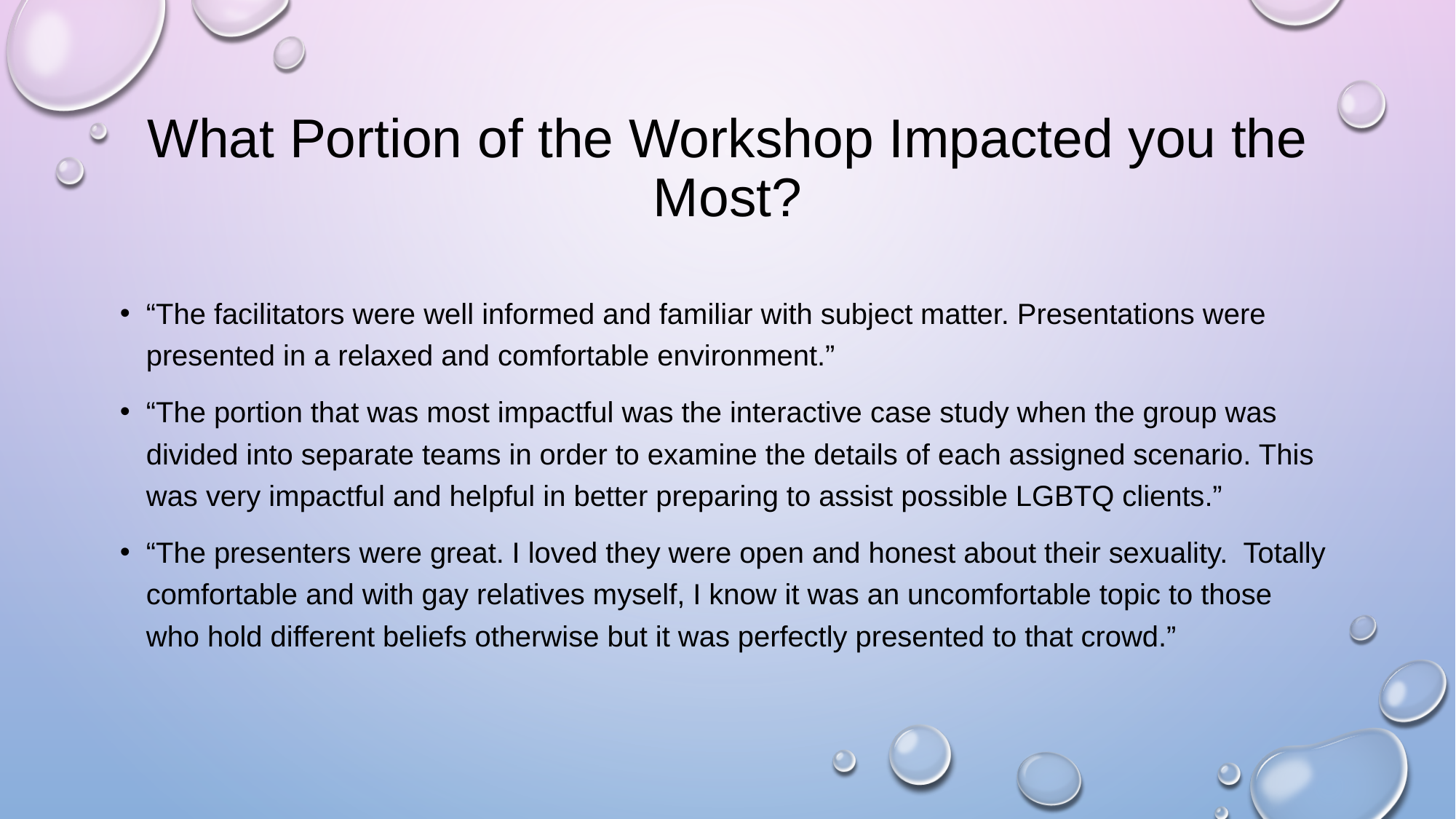

# What Portion of the Workshop Impacted you the Most?
“The facilitators were well informed and familiar with subject matter. Presentations were presented in a relaxed and comfortable environment.”
“The portion that was most impactful was the interactive case study when the group was divided into separate teams in order to examine the details of each assigned scenario. This was very impactful and helpful in better preparing to assist possible LGBTQ clients.”
“The presenters were great. I loved they were open and honest about their sexuality.  Totally comfortable and with gay relatives myself, I know it was an uncomfortable topic to those who hold different beliefs otherwise but it was perfectly presented to that crowd.”